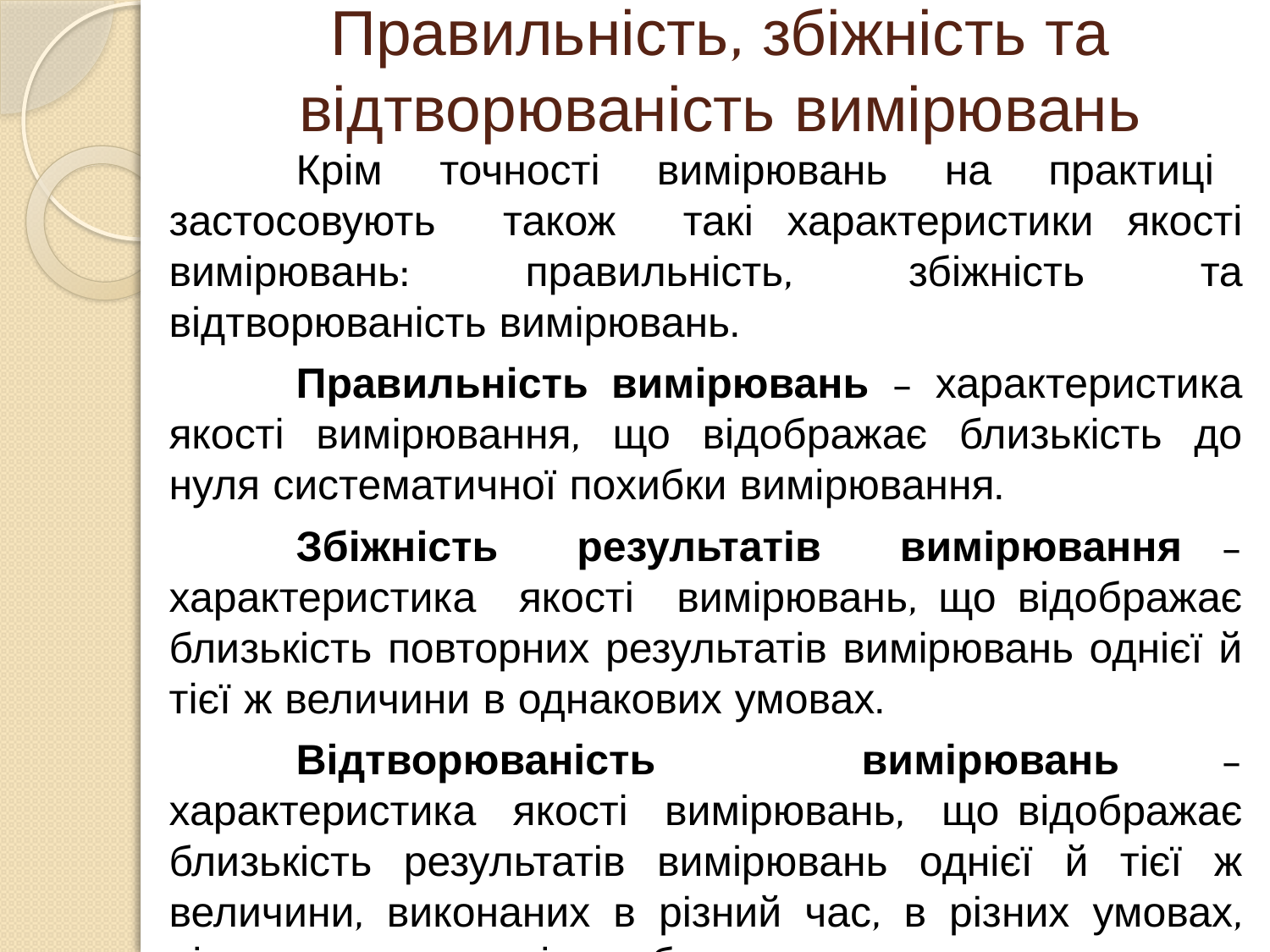

# Правильність, збіжність та відтворюваність вимірювань
	Крім  точності  вимірювань  на  практиці  застосовують  також  такі характеристики якості вимірювань: правильність, збіжність та відтворюваність вимірювань.
	Правильність вимірювань – характеристика якості вимірювання, що відображає близькість до нуля систематичної похибки вимірювання.
	Збіжність  результатів  вимірювання – характеристика  якості  вимірювань, що відображає близькість повторних результатів вимірювань однієї й тієї ж величини в однакових умовах.
	Відтворюваність  вимірювань – характеристика  якості  вимірювань,  що відображає близькість результатів вимірювань однієї й тієї ж величини, виконаних в різний час, в різних умовах, різними методами і засобами.